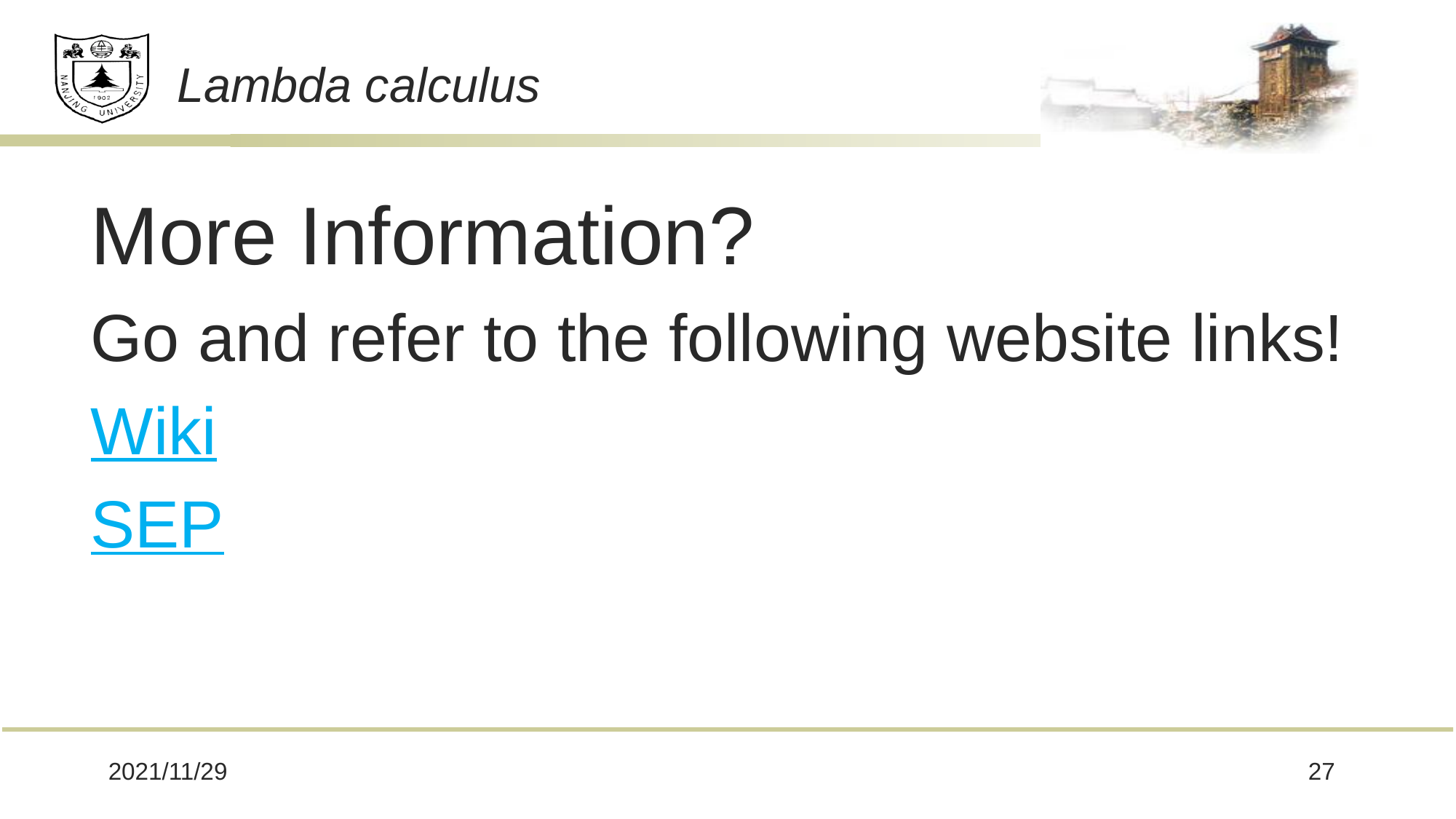

# Lambda calculus
More Information?
Go and refer to the following website links!
Wiki
SEP
2021/11/29
27